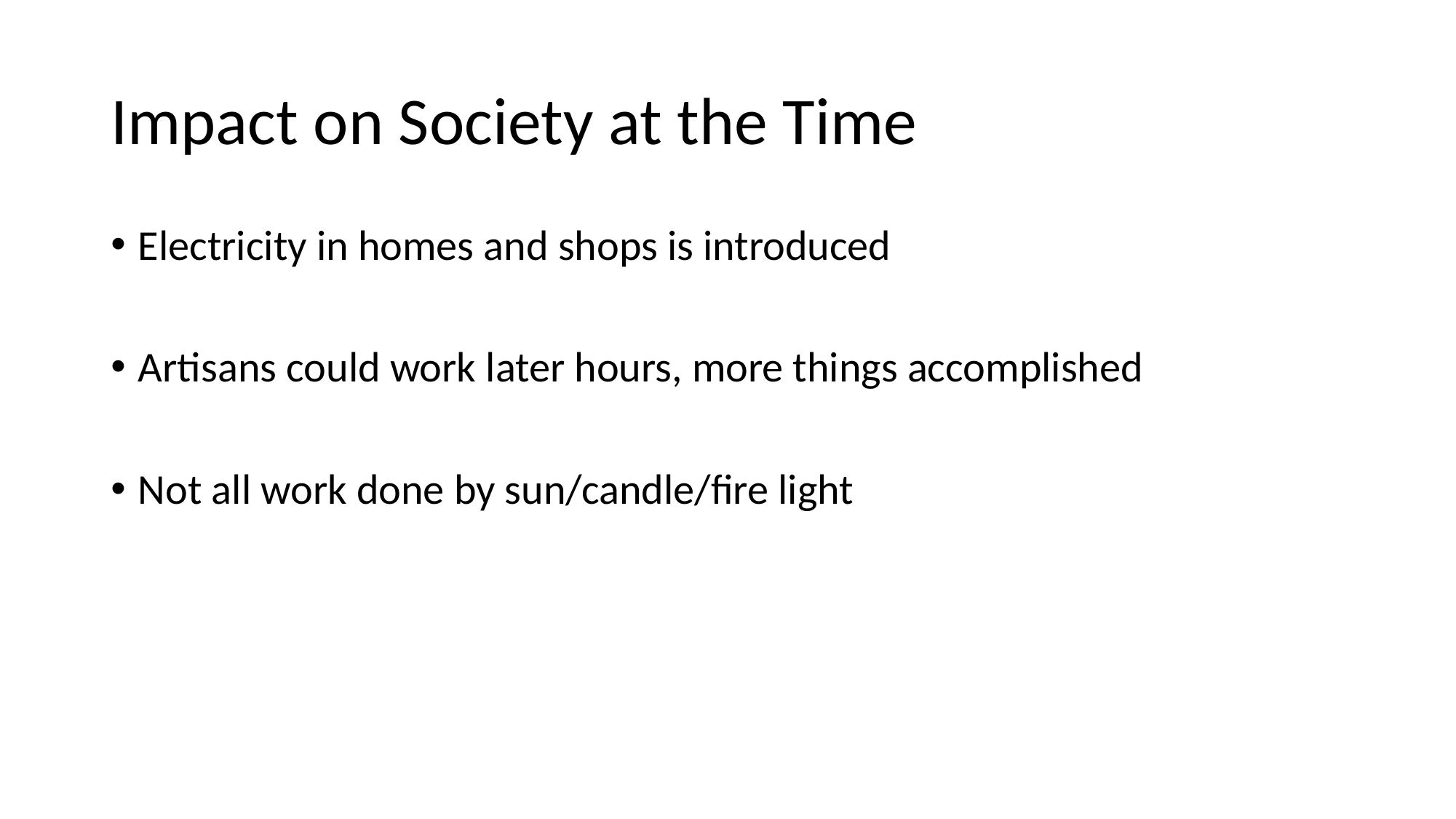

# Impact on Society at the Time
Electricity in homes and shops is introduced

Artisans could work later hours, more things accomplished

Not all work done by sun/candle/fire light